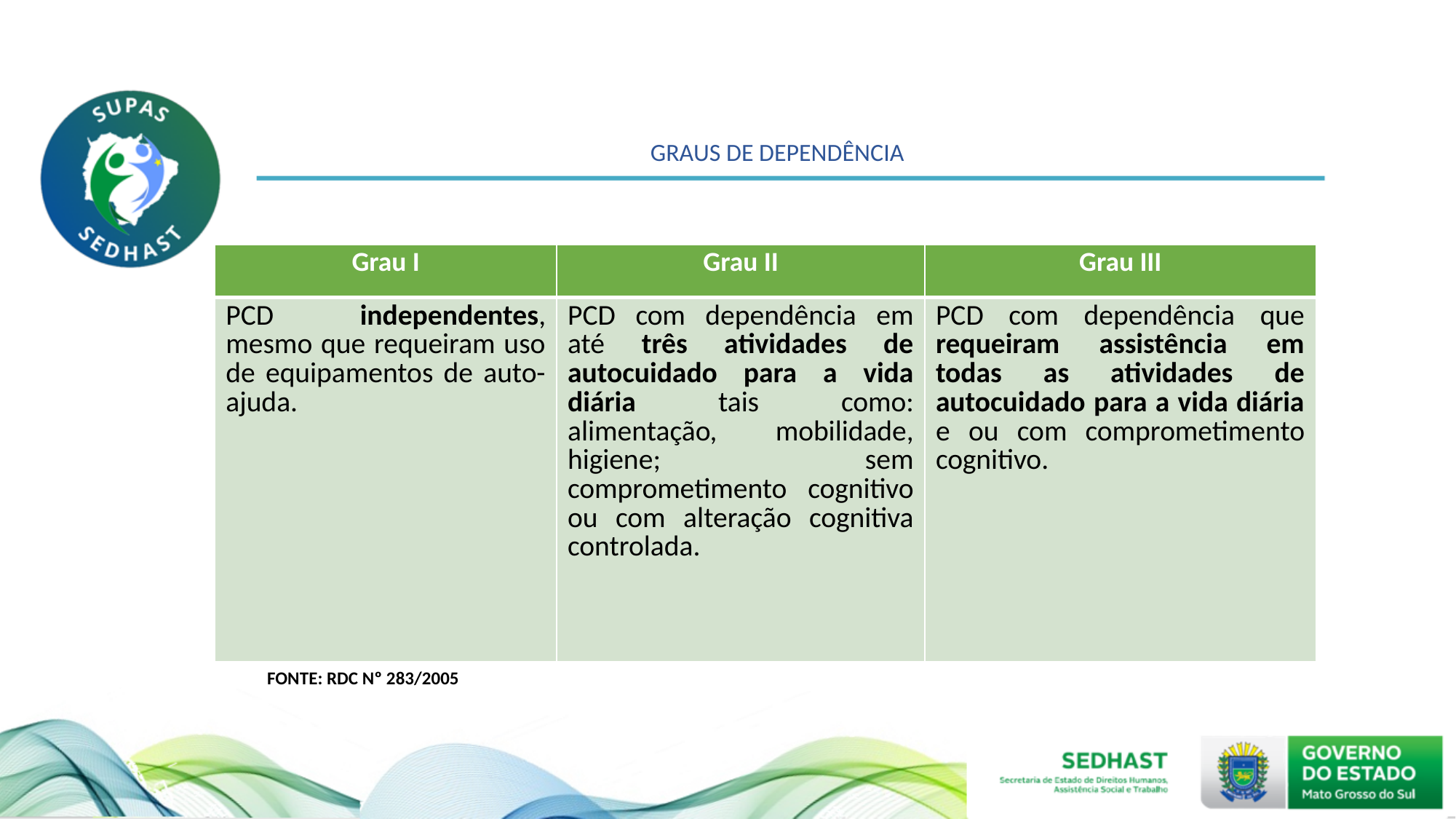

# Graus de Dependência
| Grau I | Grau II | Grau III |
| --- | --- | --- |
| PCD independentes, mesmo que requeiram uso de equipamentos de auto-ajuda. | PCD com dependência em até três atividades de autocuidado para a vida diária tais como: alimentação, mobilidade, higiene; sem comprometimento cognitivo ou com alteração cognitiva controlada. | PCD com dependência que requeiram assistência em todas as atividades de autocuidado para a vida diária e ou com comprometimento cognitivo. |
Fonte: RDC nº 283/2005